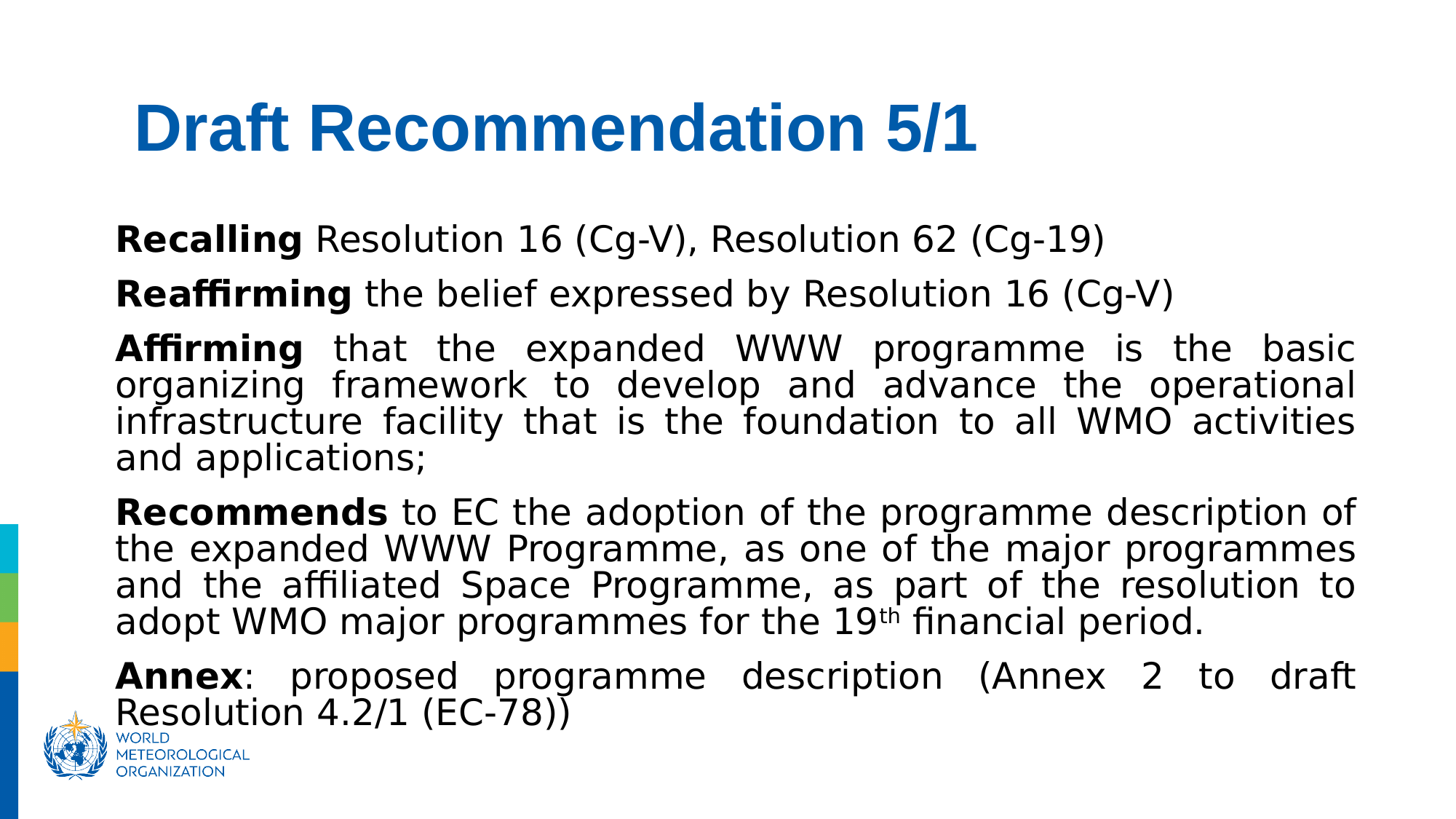

Draft Recommendation 5/1
Recalling Resolution 16 (Cg-V), Resolution 62 (Cg-19)
Reaffirming the belief expressed by Resolution 16 (Cg-V)
Affirming that the expanded WWW programme is the basic organizing framework to develop and advance the operational infrastructure facility that is the foundation to all WMO activities and applications;
Recommends to EC the adoption of the programme description of the expanded WWW Programme, as one of the major programmes and the affiliated Space Programme, as part of the resolution to adopt WMO major programmes for the 19th financial period.
Annex: proposed programme description (Annex 2 to draft Resolution 4.2/1 (EC-78))